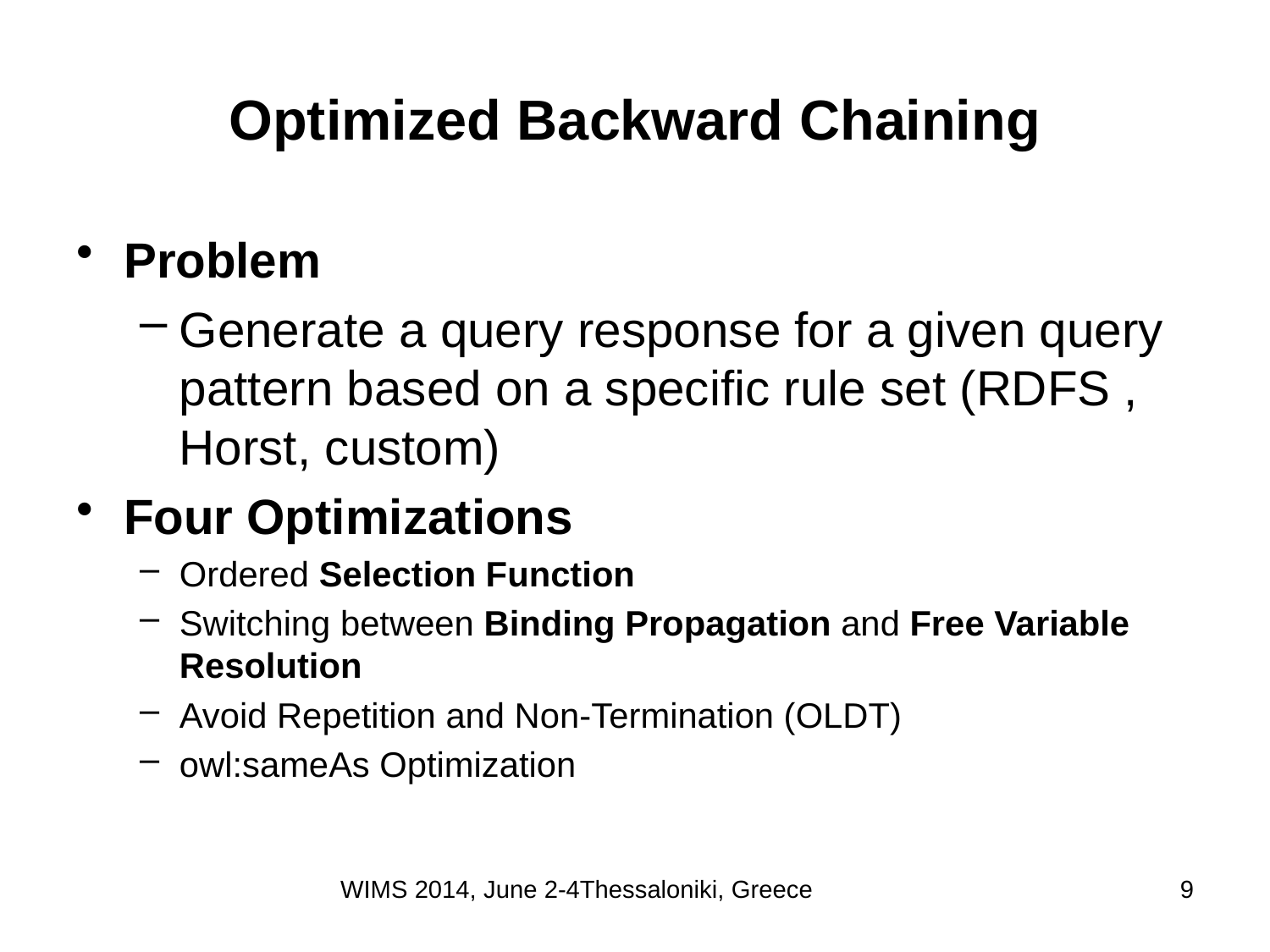

# Optimized Backward Chaining
Problem
Generate a query response for a given query pattern based on a specific rule set (RDFS , Horst, custom)
Four Optimizations
Ordered Selection Function
Switching between Binding Propagation and Free Variable Resolution
Avoid Repetition and Non-Termination (OLDT)
owl:sameAs Optimization

WIMS 2014, June 2-4Thessaloniki, Greece
9